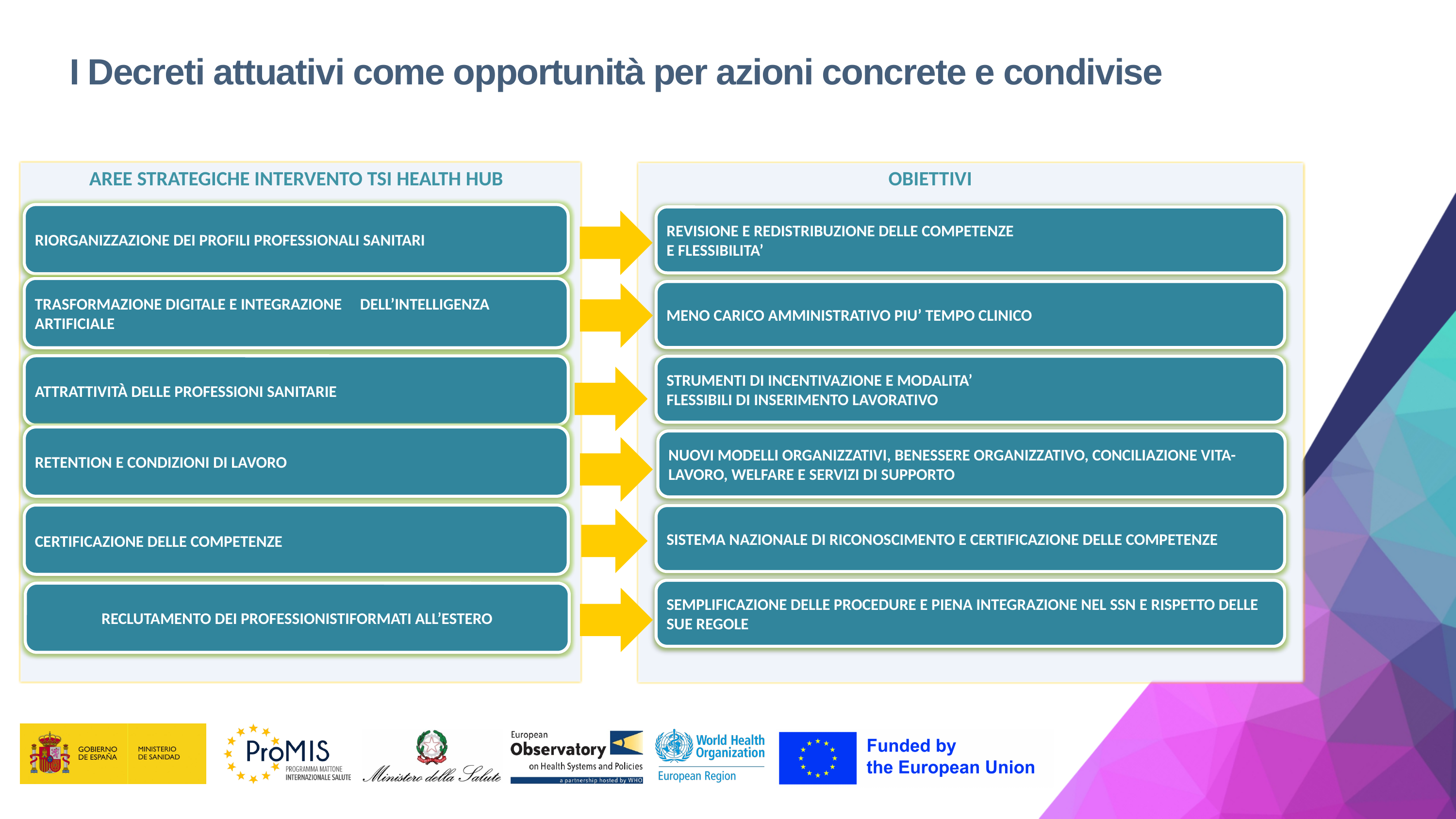

I Decreti attuativi come opportunità per azioni concrete e condivise

AREE STRATEGICHE INTERVENTO TSI HEALTH HUB
RIORGANIZZAZIONE DEI PROFILI PROFESSIONALI SANITARI
TRASFORMAZIONE DIGITALE E INTEGRAZIONE     DELL’INTELLIGENZA ARTIFICIALE
ATTRATTIVITÀ DELLE PROFESSIONI SANITARIE
RETENTION E CONDIZIONI DI LAVORO
CERTIFICAZIONE DELLE COMPETENZE
RECLUTAMENTO DEI PROFESSIONISTIFORMATI ALL’ESTERO

OBIETTIVI
REVISIONE E REDISTRIBUZIONE DELLE COMPETENZE
E FLESSIBILITA’
MENO CARICO AMMINISTRATIVO PIU’ TEMPO CLINICO
STRUMENTI DI INCENTIVAZIONE E MODALITA’
FLESSIBILI DI INSERIMENTO LAVORATIVO
NUOVI MODELLI ORGANIZZATIVI, BENESSERE ORGANIZZATIVO, CONCILIAZIONE VITA-LAVORO, WELFARE E SERVIZI DI SUPPORTO
SISTEMA NAZIONALE DI RICONOSCIMENTO E CERTIFICAZIONE DELLE COMPETENZE
SEMPLIFICAZIONE DELLE PROCEDURE E PIENA INTEGRAZIONE NEL SSN E RISPETTO DELLE SUE REGOLE